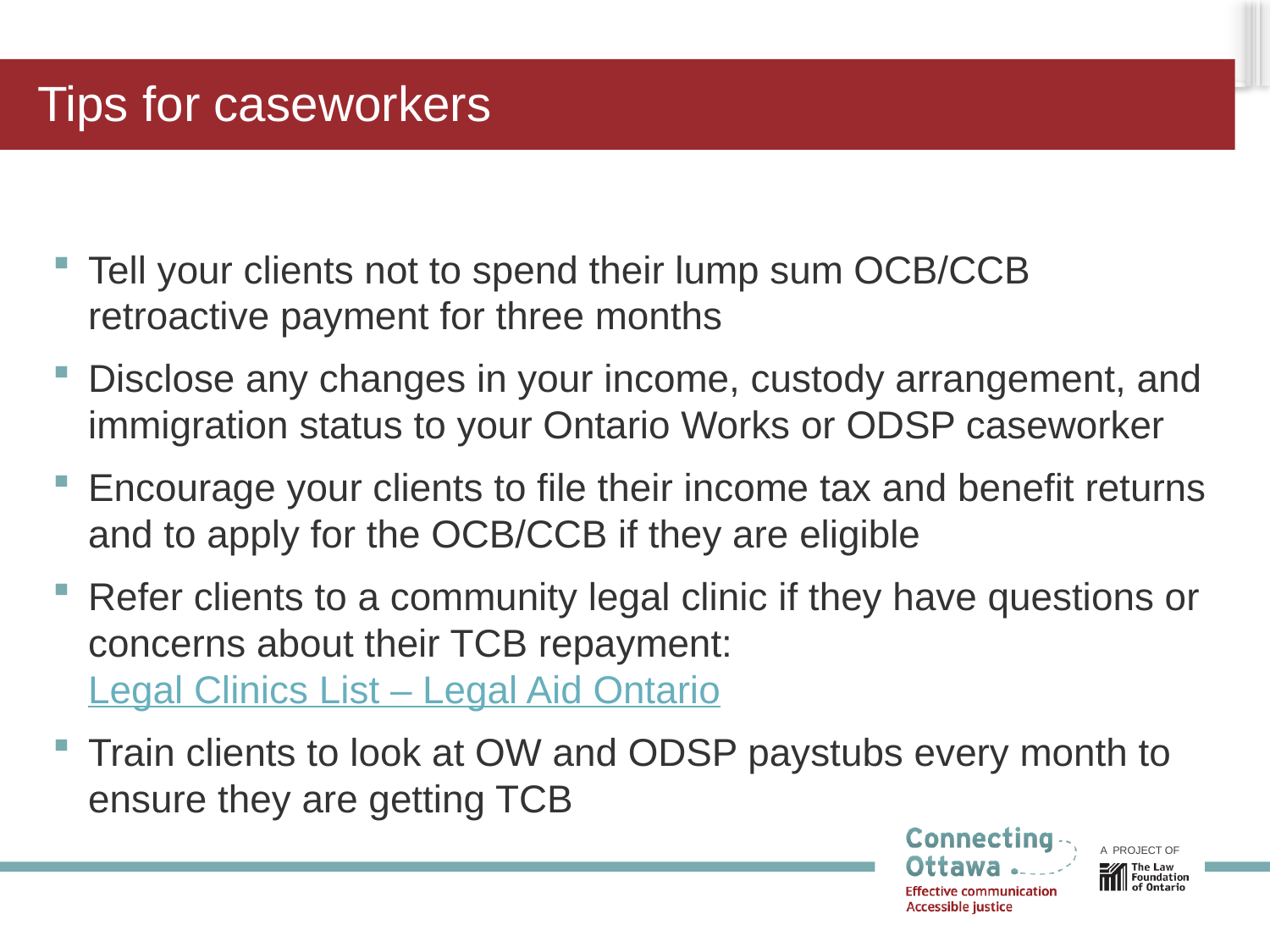

# Tips for caseworkers

Tell your clients not to spend their lump sum OCB/CCB retroactive payment for three months
Disclose any changes in your income, custody arrangement, and  immigration status to your Ontario Works or ODSP caseworker
Encourage your clients to file their income tax and benefit returns and to apply for the OCB/CCB if they are eligible
Refer clients to a community legal clinic if they have questions or concerns about their TCB repayment: Legal Clinics List – Legal Aid Ontario
Train clients to look at OW and ODSP paystubs every month to ensure they are getting TCB